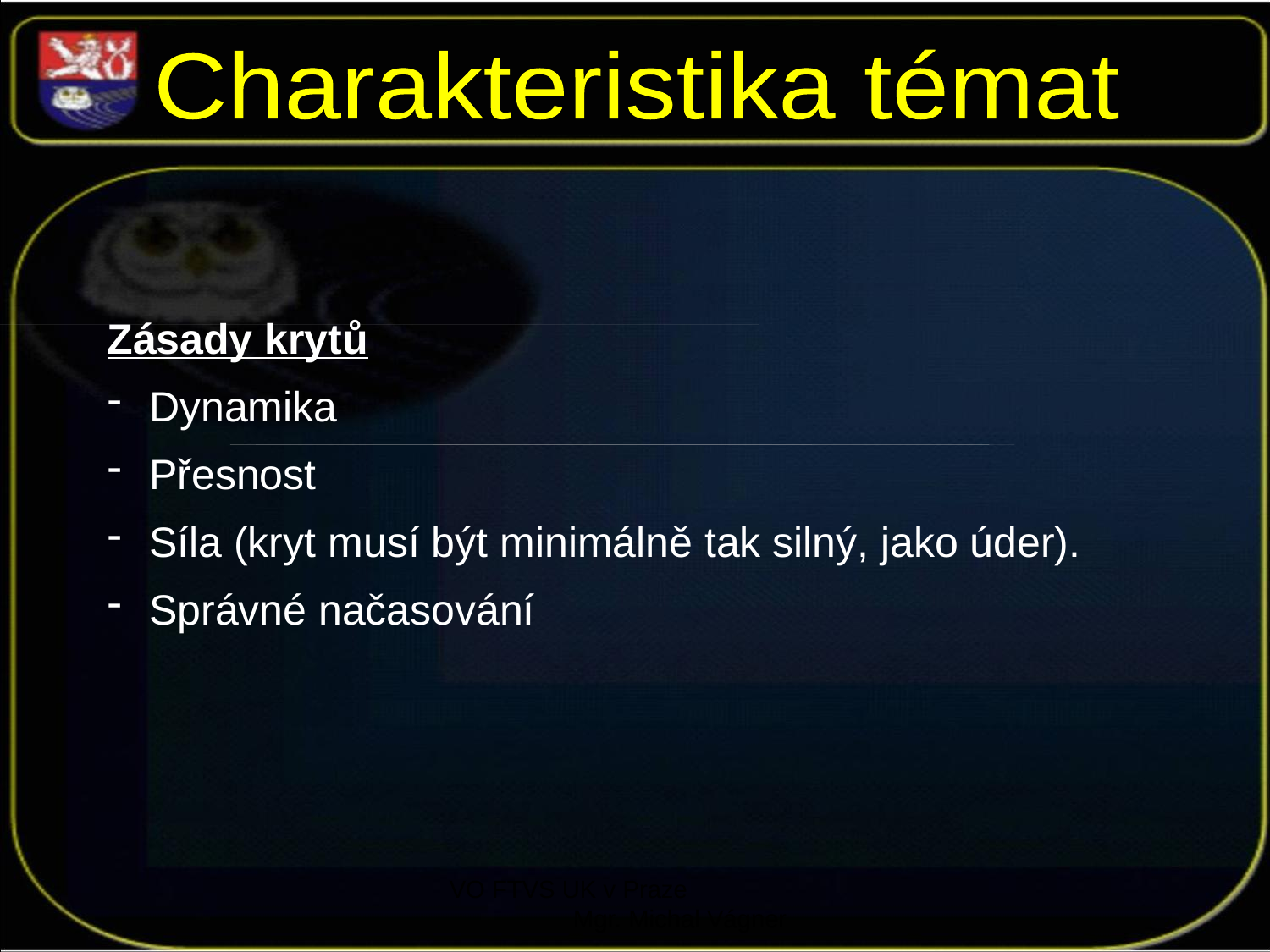

Charakteristika témat

Zásady krytů

 Dynamika

 Přesnost

 Síla (kryt musí být minimálně tak silný, jako úder).

 Správné načasování

VO FTVS UK v Praze                                   Mgr. Michal Vágner